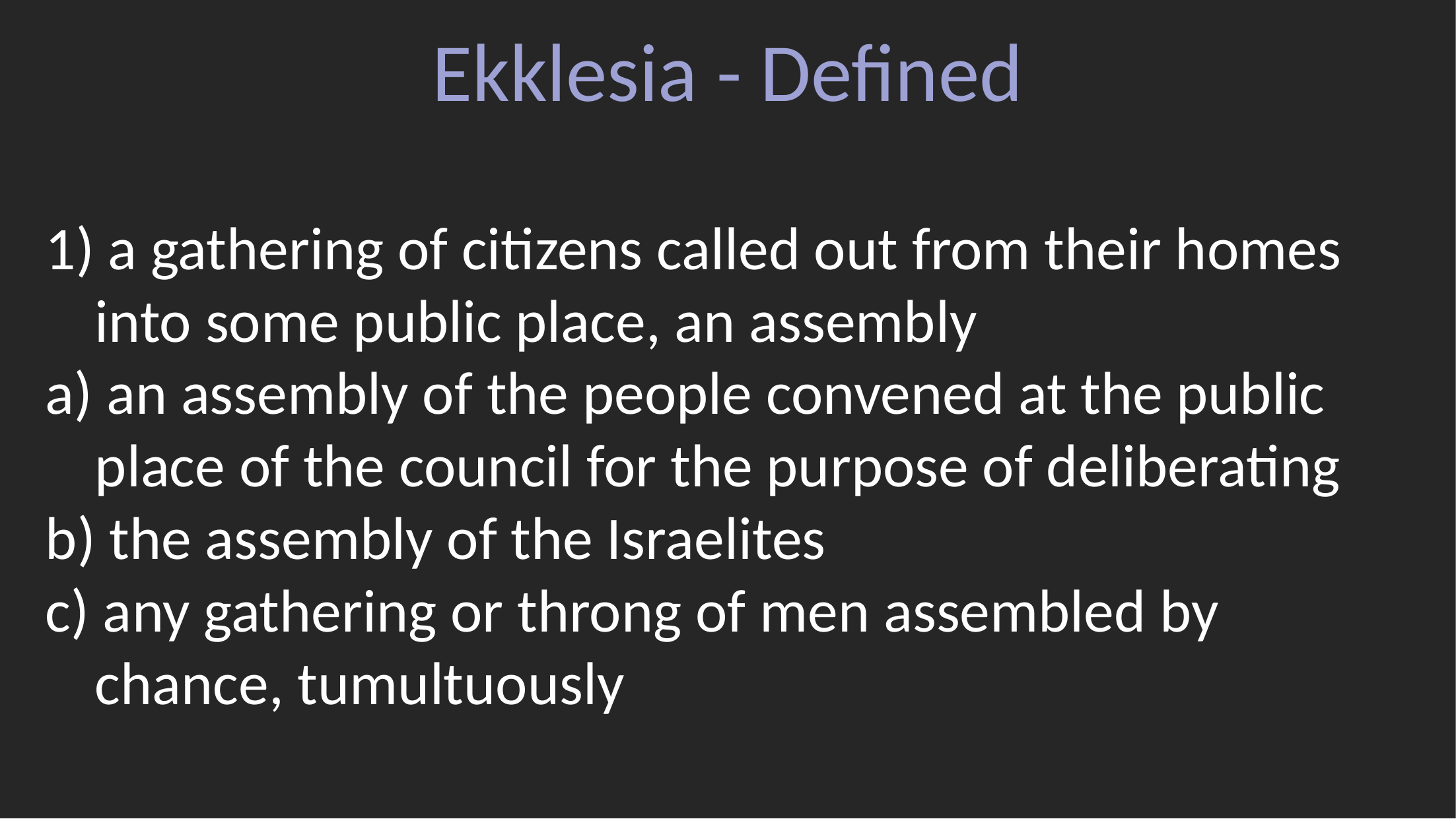

# Ekklesia - Defined
1) a gathering of citizens called out from their homes into some public place, an assembly
a) an assembly of the people convened at the public place of the council for the purpose of deliberating
b) the assembly of the Israelites
c) any gathering or throng of men assembled by chance, tumultuously